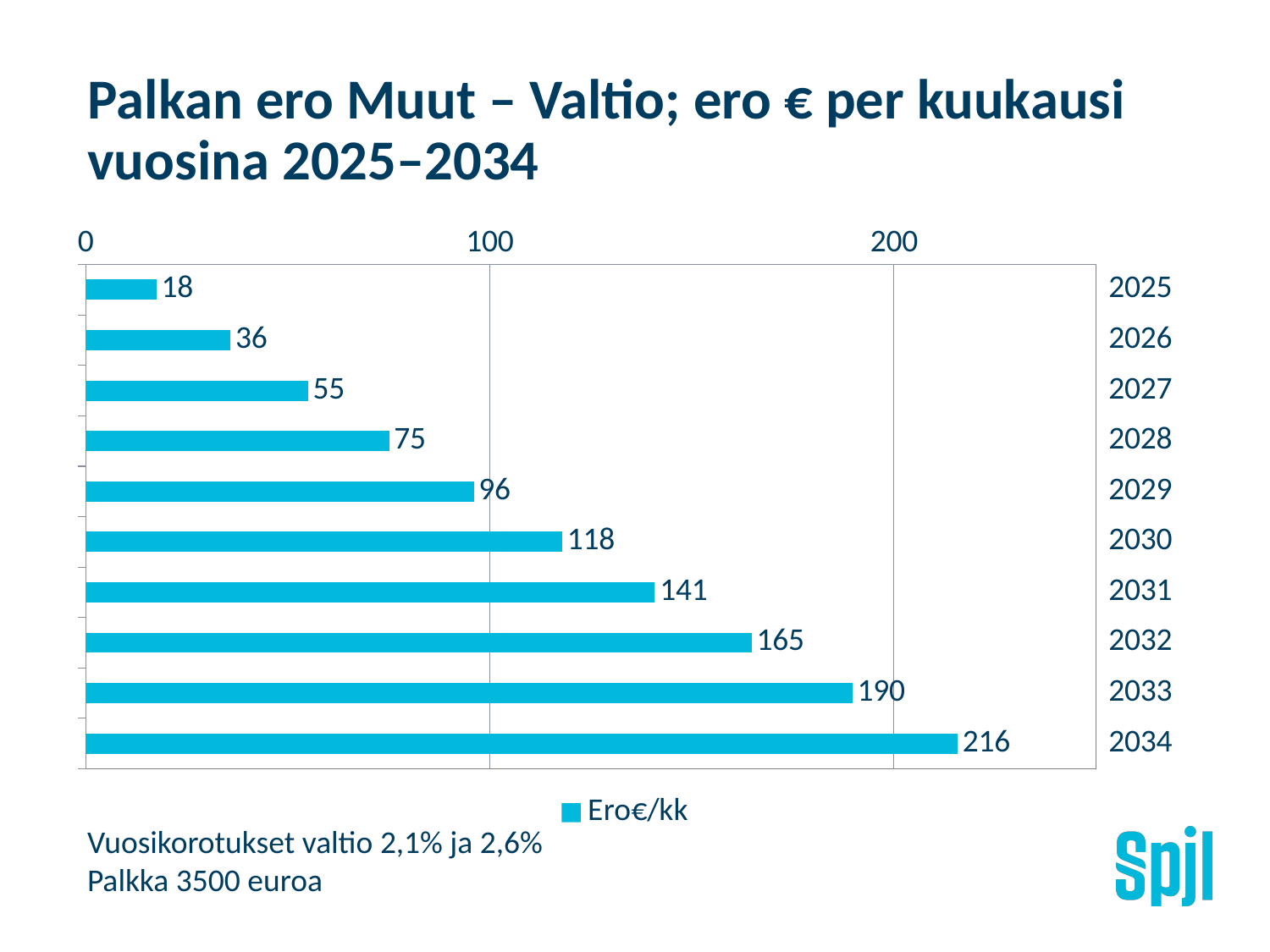

# Palkan ero Muut – Valtio; ero € per kuukausi vuosina 2025–2034

### Chart

| Category | Ero€/kk |
|---|---|
| 2025 | 17.5 |
| 2026 | 35.82250000000022 |
| 2027 | 54.996602500000336 |
| 2028 | 75.05232873250043 |
| 2029 | 96.02064595296224 |
| 2030 | 117.93349551129859 |
| 2031 | 140.82382172618645 |
| 2032 | 164.7256015846251 |
| 2033 | 189.67387528974723 |
| 2034 | 215.7047776805457 |
Vuosikorotukset valtio 2,1% ja 2,6%
Palkka 3500 euroa